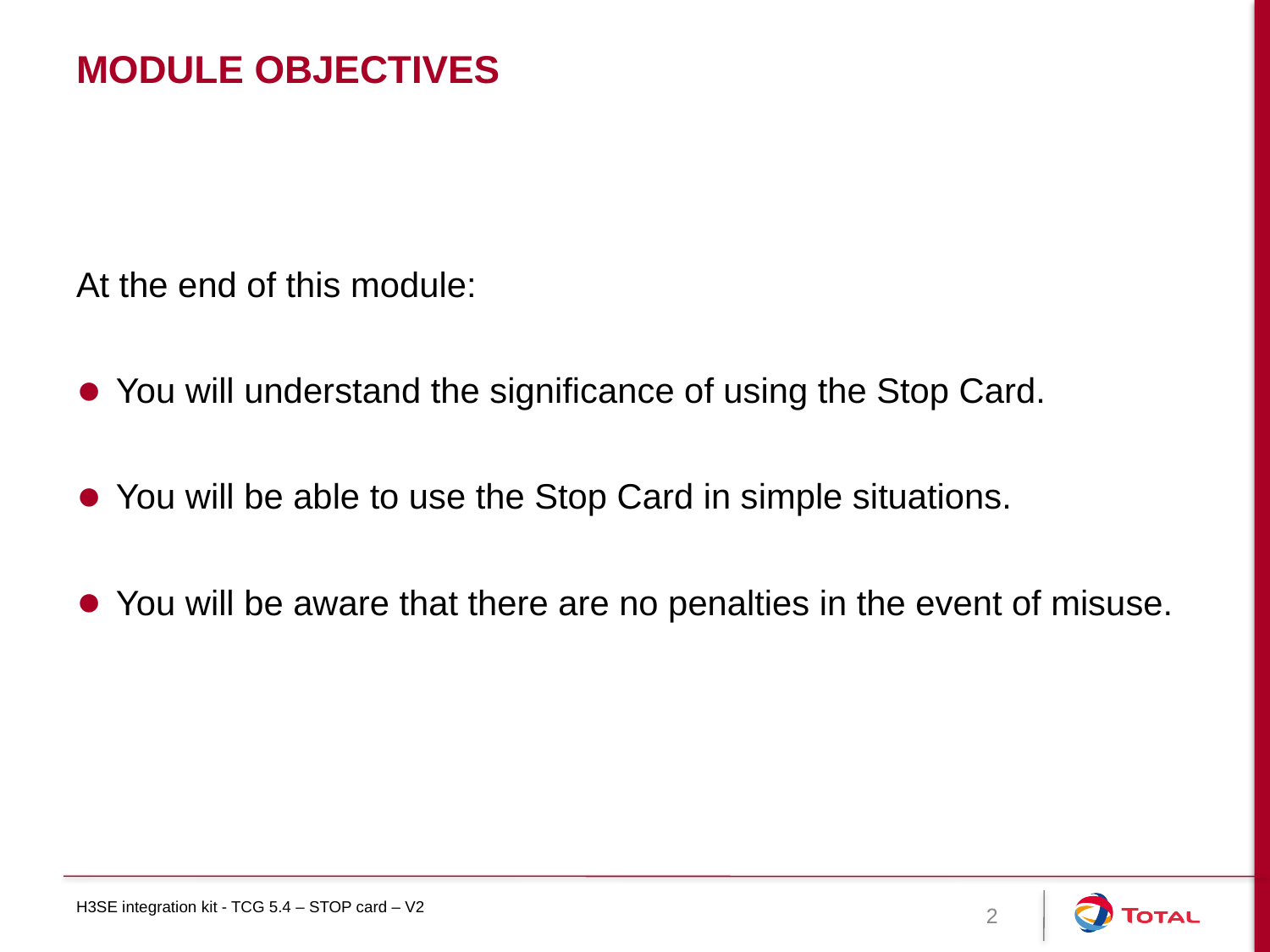

# Module objectives
At the end of this module:

You will understand the significance of using the Stop Card.

You will be able to use the Stop Card in simple situations.

You will be aware that there are no penalties in the event of misuse.
H3SE integration kit - TCG 5.4 – STOP card – V2
2